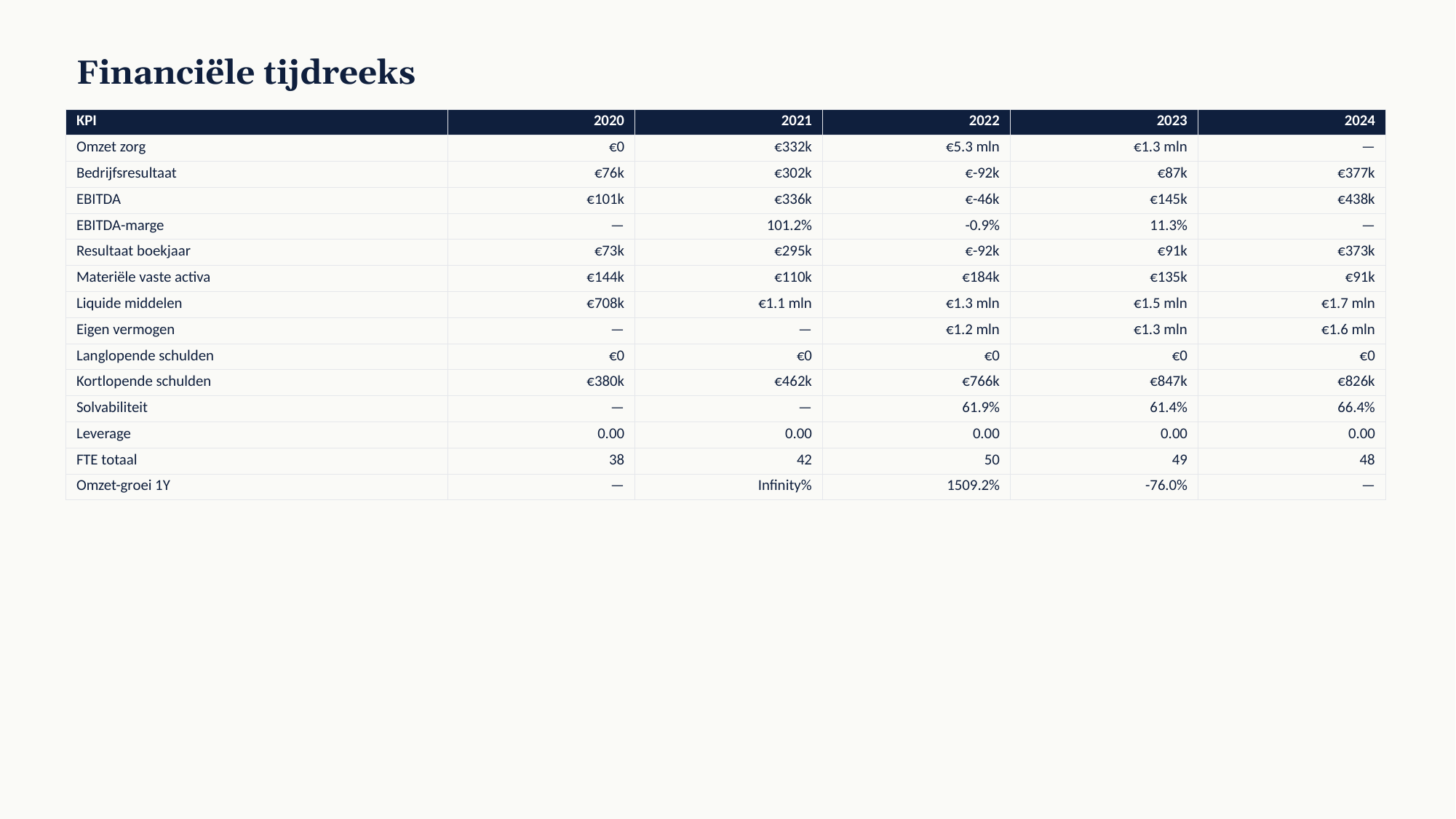

Financiële tijdreeks
| KPI | 2020 | 2021 | 2022 | 2023 | 2024 |
| --- | --- | --- | --- | --- | --- |
| Omzet zorg | €0 | €332k | €5.3 mln | €1.3 mln | — |
| Bedrijfsresultaat | €76k | €302k | €-92k | €87k | €377k |
| EBITDA | €101k | €336k | €-46k | €145k | €438k |
| EBITDA-marge | — | 101.2% | -0.9% | 11.3% | — |
| Resultaat boekjaar | €73k | €295k | €-92k | €91k | €373k |
| Materiële vaste activa | €144k | €110k | €184k | €135k | €91k |
| Liquide middelen | €708k | €1.1 mln | €1.3 mln | €1.5 mln | €1.7 mln |
| Eigen vermogen | — | — | €1.2 mln | €1.3 mln | €1.6 mln |
| Langlopende schulden | €0 | €0 | €0 | €0 | €0 |
| Kortlopende schulden | €380k | €462k | €766k | €847k | €826k |
| Solvabiliteit | — | — | 61.9% | 61.4% | 66.4% |
| Leverage | 0.00 | 0.00 | 0.00 | 0.00 | 0.00 |
| FTE totaal | 38 | 42 | 50 | 49 | 48 |
| Omzet-groei 1Y | — | Infinity% | 1509.2% | -76.0% | — |